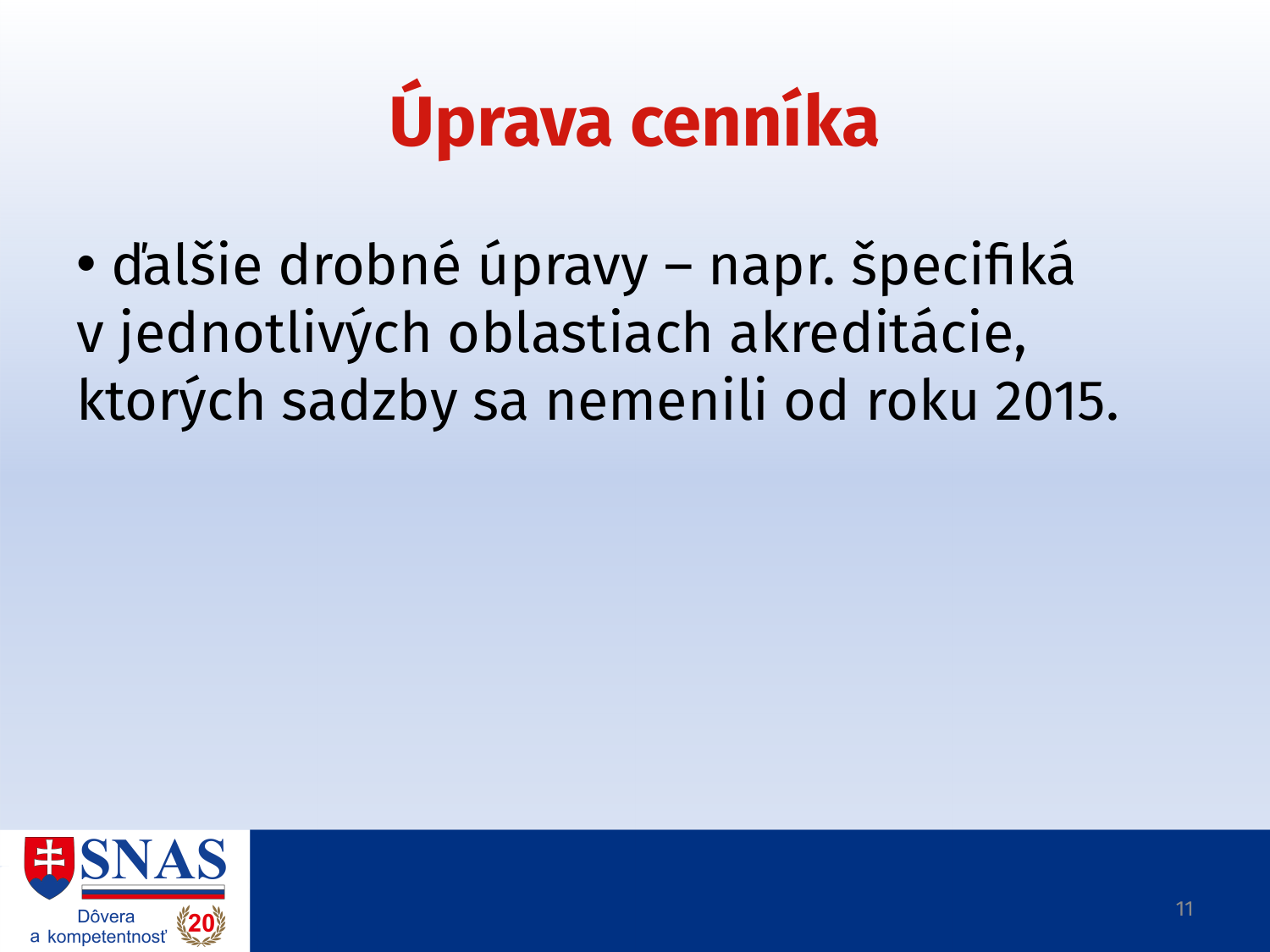

# Úprava cenníka
 ďalšie drobné úpravy – napr. špecifiká v jednotlivých oblastiach akreditácie, ktorých sadzby sa nemenili od roku 2015.

11